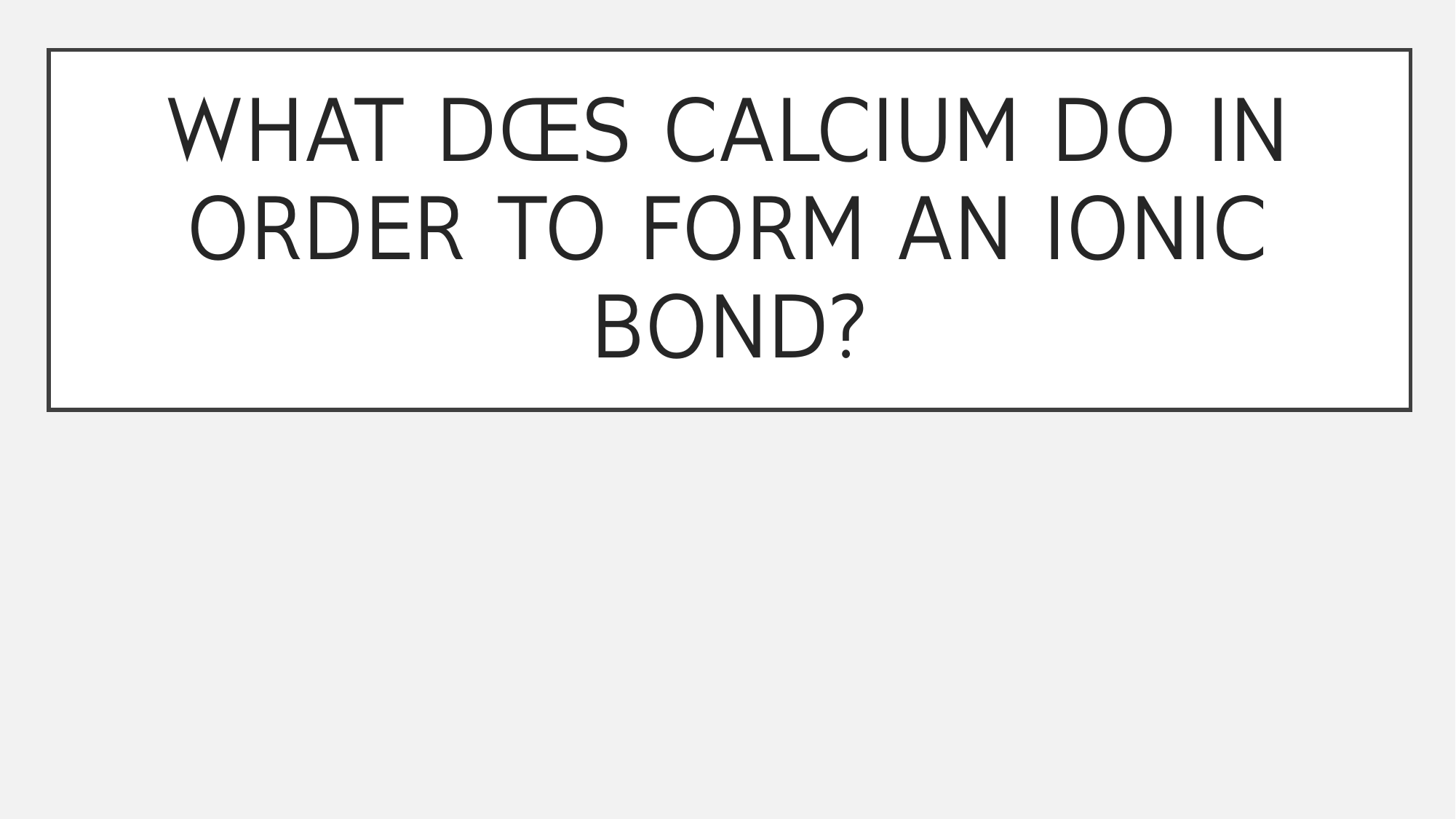

# What does calcium do in order to form an ionic bond?